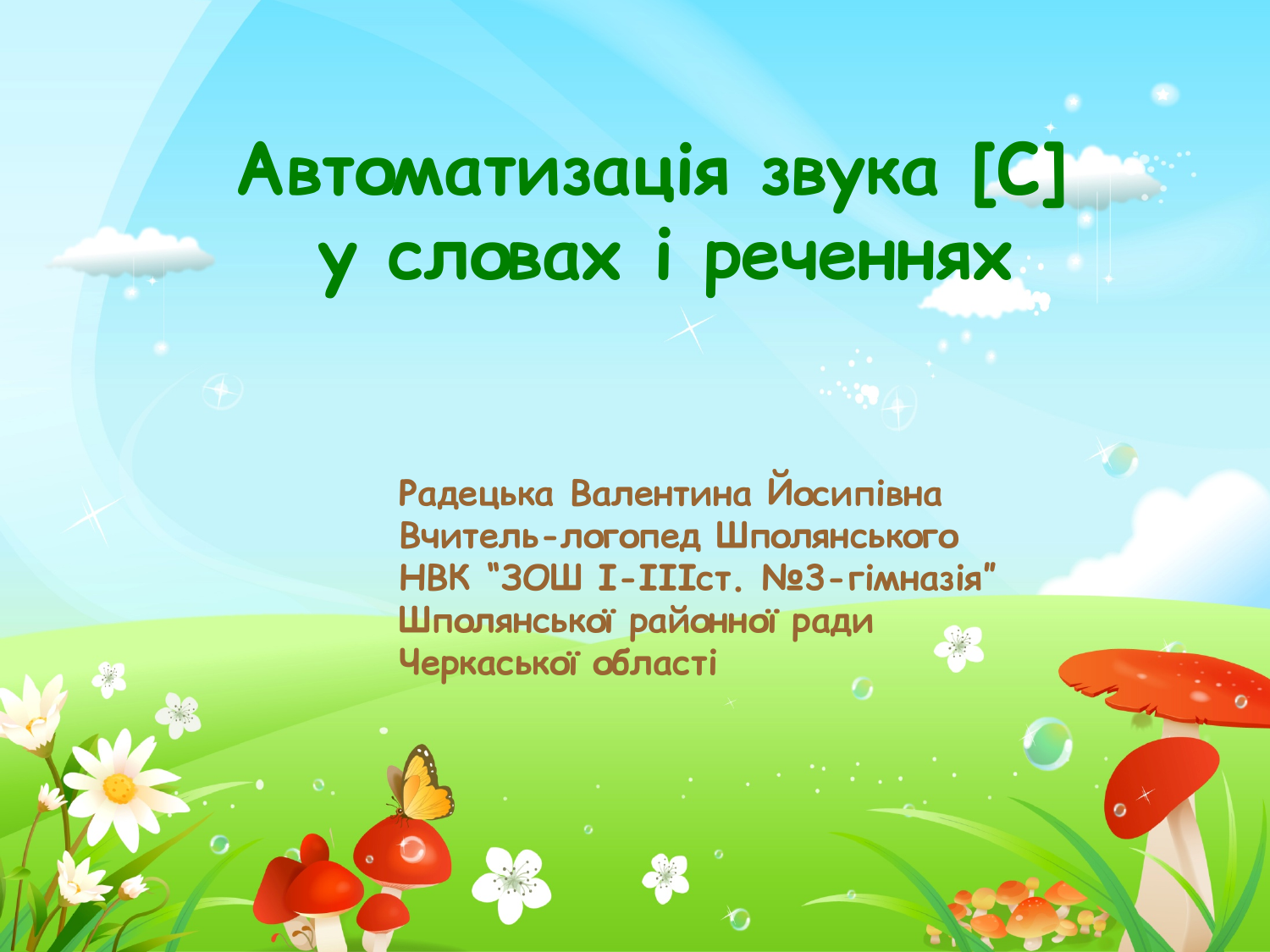

Автоматизація звука [С]
у словах і реченнях
Радецька Валентина Йосипівна
Вчитель-логопед Шполянського НВК “ЗОШ І-ІІІст. №3-гімназія” Шполянської районної ради Черкаської області